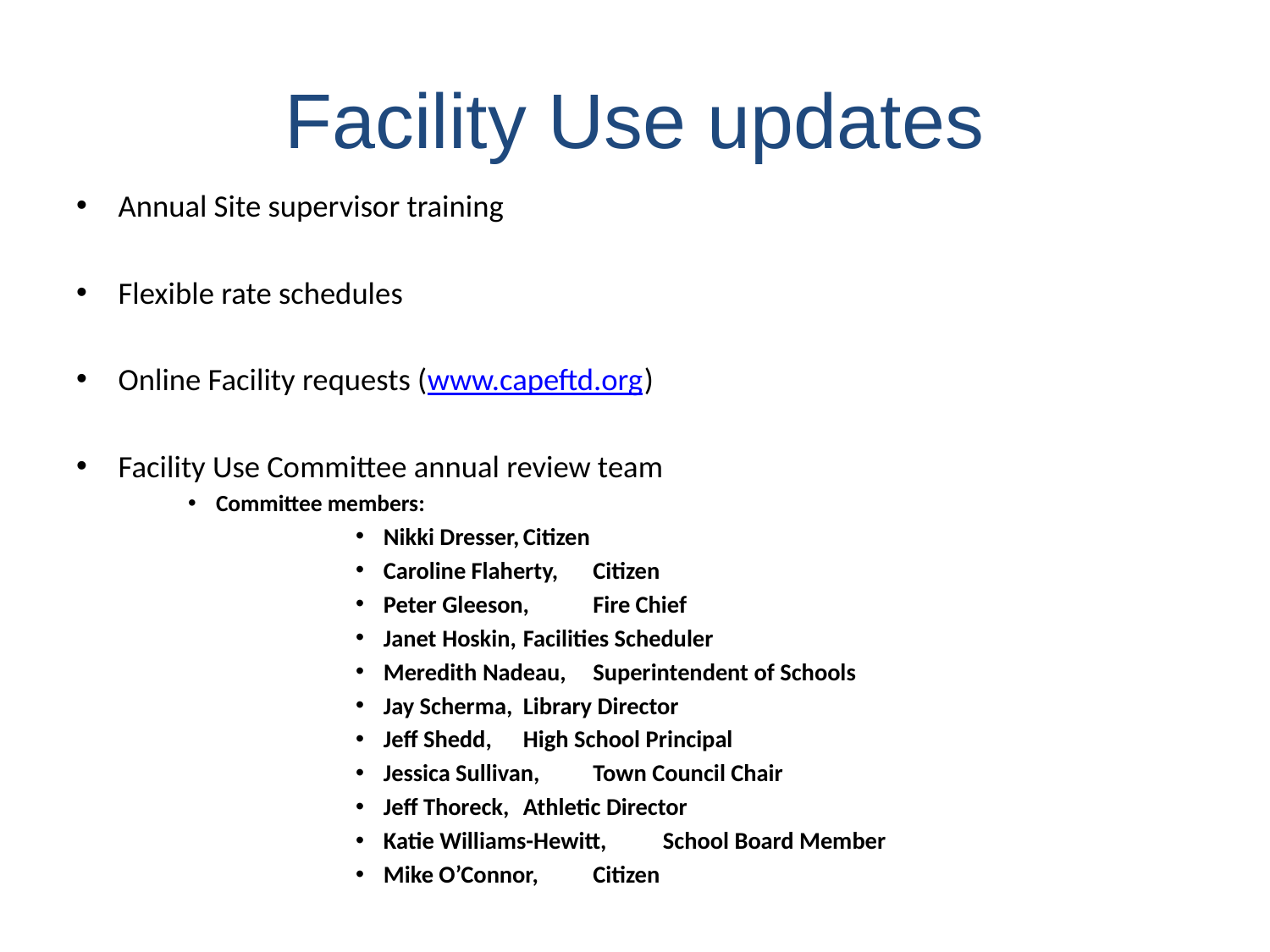

# Facility Use updates
Annual Site supervisor training

Flexible rate schedules

Online Facility requests (www.capeftd.org)

Facility Use Committee annual review team
Committee members:
Nikki Dresser,	Citizen
Caroline Flaherty,	Citizen
Peter Gleeson,	Fire Chief
Janet Hoskin,		Facilities Scheduler
Meredith Nadeau,	Superintendent of Schools
Jay Scherma,		Library Director
Jeff Shedd,		High School Principal
Jessica Sullivan,	Town Council Chair
Jeff Thoreck,		Athletic Director
Katie Williams-Hewitt, 	School Board Member
Mike O’Connor,	Citizen